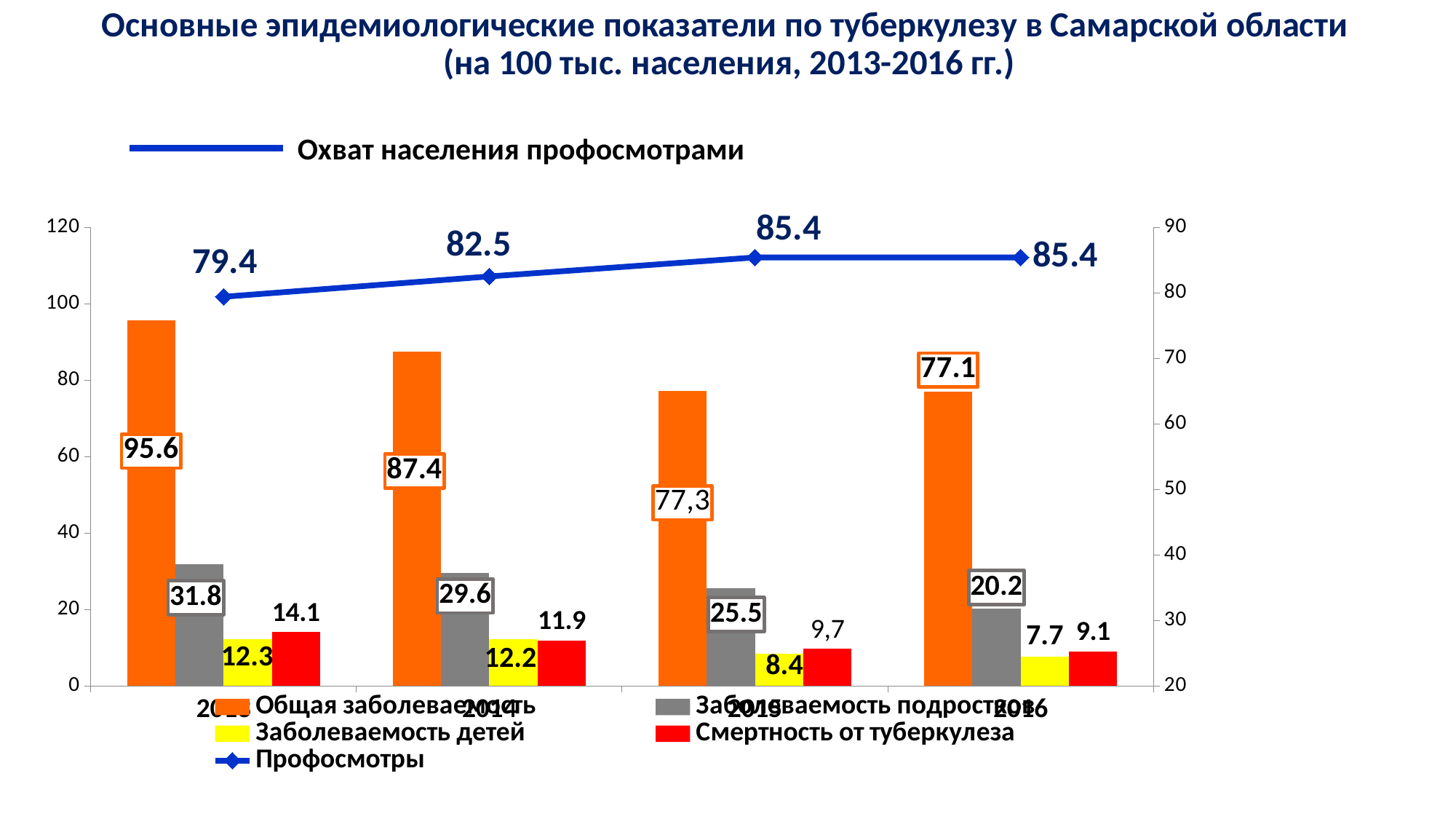

# Основные эпидемиологические показатели по туберкулезу в Самарской области (на 100 тыс. населения, 2013-2016 гг.)
Охват населения профосмотрами

### Chart

| Category | Общая заболеваемость | Заболеваемость подростков | Заболеваемость детей | Смертность от туберкулеза | Профосмотры |
|---|---|---|---|---|---|
| 2013 | 95.6 | 31.8 | 12.3 | 14.1 | 79.4 |
| 2014 | 87.4 | 29.6 | 12.2 | 11.9 | 82.5 |
| 2015 | 77.2 | 25.5 | 8.4 | 9.700000000000001 | 85.4 |
| 2016 | 77.1 | 20.2 | 7.7 | 9.1 | 85.4 |